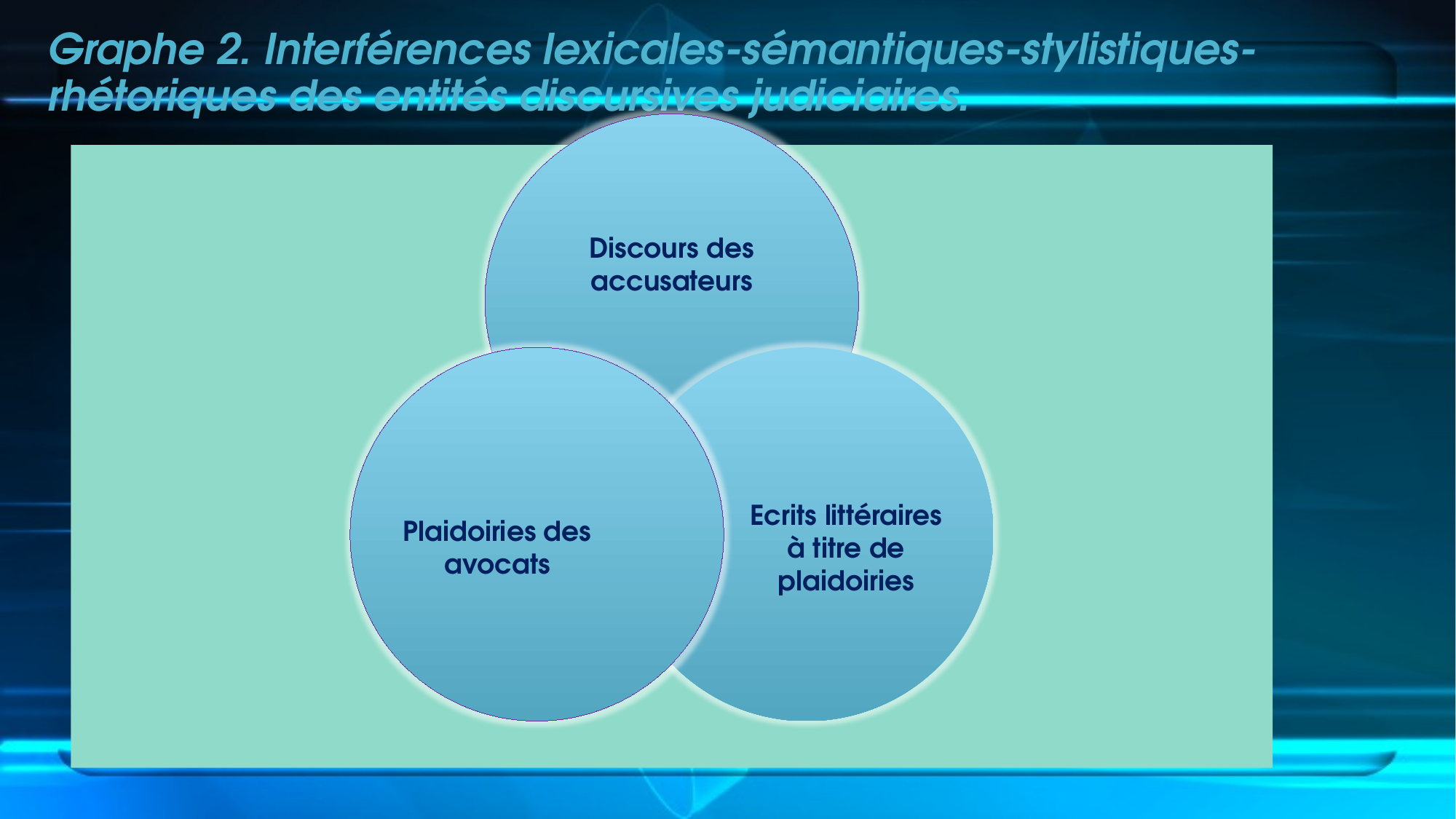

# Graphe 2. Interférences lexicales-sémantiques-stylistiques-rhétoriques des entités discursives judiciaires.
Discours des accusateurs
Ecrits littéraires à titre de plaidoiries
Plaidoiries des avocats